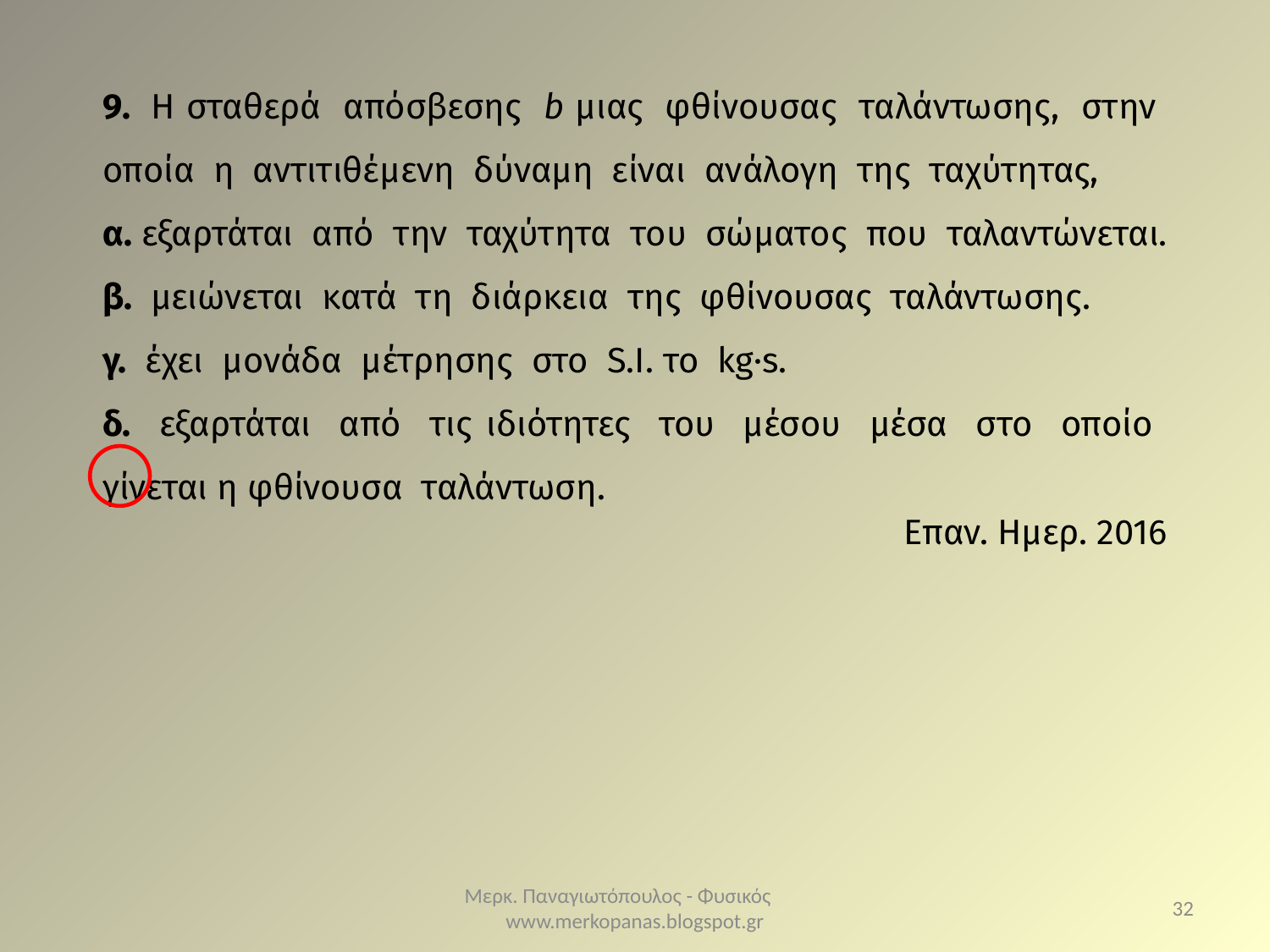

9.  Η σταθερά  απόσβεσης  b μιας  φθίνουσας  ταλάντωσης,  στην  οποία  η  αντιτιθέμενη  δύναμη  είναι  ανάλογη  της  ταχύτητας,
α. εξαρτάται  από  την  ταχύτητα  του  σώματος  που  ταλαντώνεται.
β.  μειώνεται  κατά  τη  διάρκεια  της  φθίνουσας  ταλάντωσης.
γ.  έχει  μονάδα  μέτρησης  στο  S.I. το  kg∙s.
δ.  εξαρτάται  από  τις ιδιότητες  του  μέσου  μέσα  στο  οποίο  γίνεται η φθίνουσα  ταλάντωση.
Επαν. Ημερ. 2016

Μερκ. Παναγιωτόπουλος - Φυσικός        www.merkopanas.blogspot.gr
32